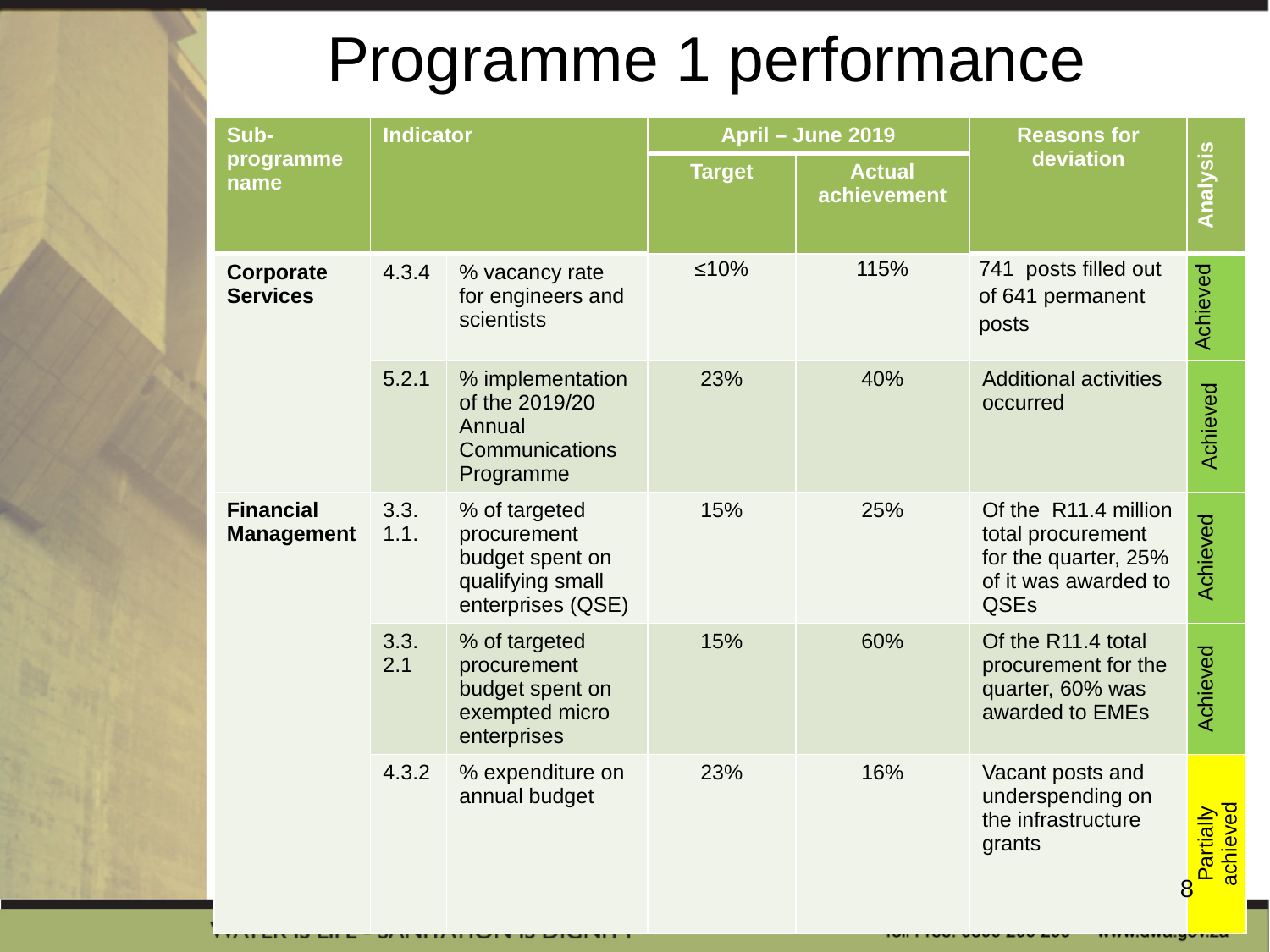

# Programme 1 performance
| Sub-programme name | Indicator |  | April – June 2019 |  | Reasons for deviation | Analysis |
| --- | --- | --- | --- | --- | --- | --- |
|  |  |  | Target | Actual achievement |  |  |
| Corporate Services | 4.3.4 | % vacancy rate for engineers and scientists | ≤10% | 115% | 741 posts filled out of 641 permanent posts | Achieved |
|  | 5.2.1 | % implementation of the 2019/20 Annual Communications Programme | 23% | 40% | Additional activities occurred | Achieved |
| Financial Management | 3.3. 1.1. | % of targeted procurement budget spent on qualifying small enterprises (QSE) | 15% | 25% | Of the R11.4 million total procurement for the quarter, 25% of it was awarded to QSEs | Achieved |
|  | 3.3. 2.1 | % of targeted procurement budget spent on exempted micro enterprises | 15% | 60% | Of the R11.4 total procurement for the quarter, 60% was awarded to EMEs | Achieved |
|  | 4.3.2 | % expenditure on annual budget | 23% | 16% | Vacant posts and underspending on the infrastructure grants | Partially achieved |
8